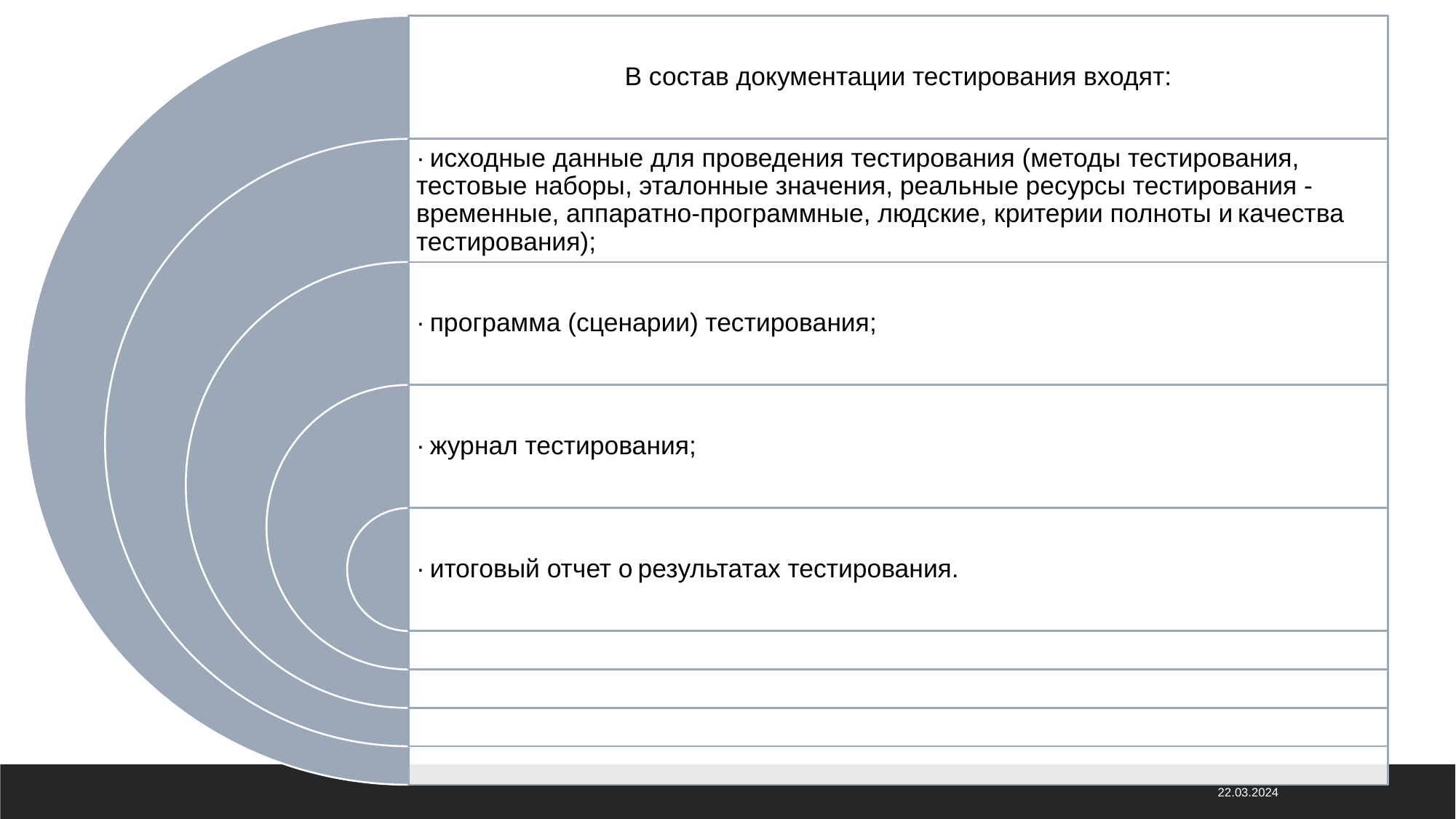

В состав документации тестирования входят:
· исходные данные для проведения тестирования (методы тестирования, тестовые наборы, эталонные значения, реальные ресурсы тестирования - временные, аппаратно-программные, люд­ские, критерии полноты и качества тестирования);
· программа (сценарии) тестирования;
· журнал тестирования;
· итоговый отчет о результатах тестирования.
#
22.03.2024